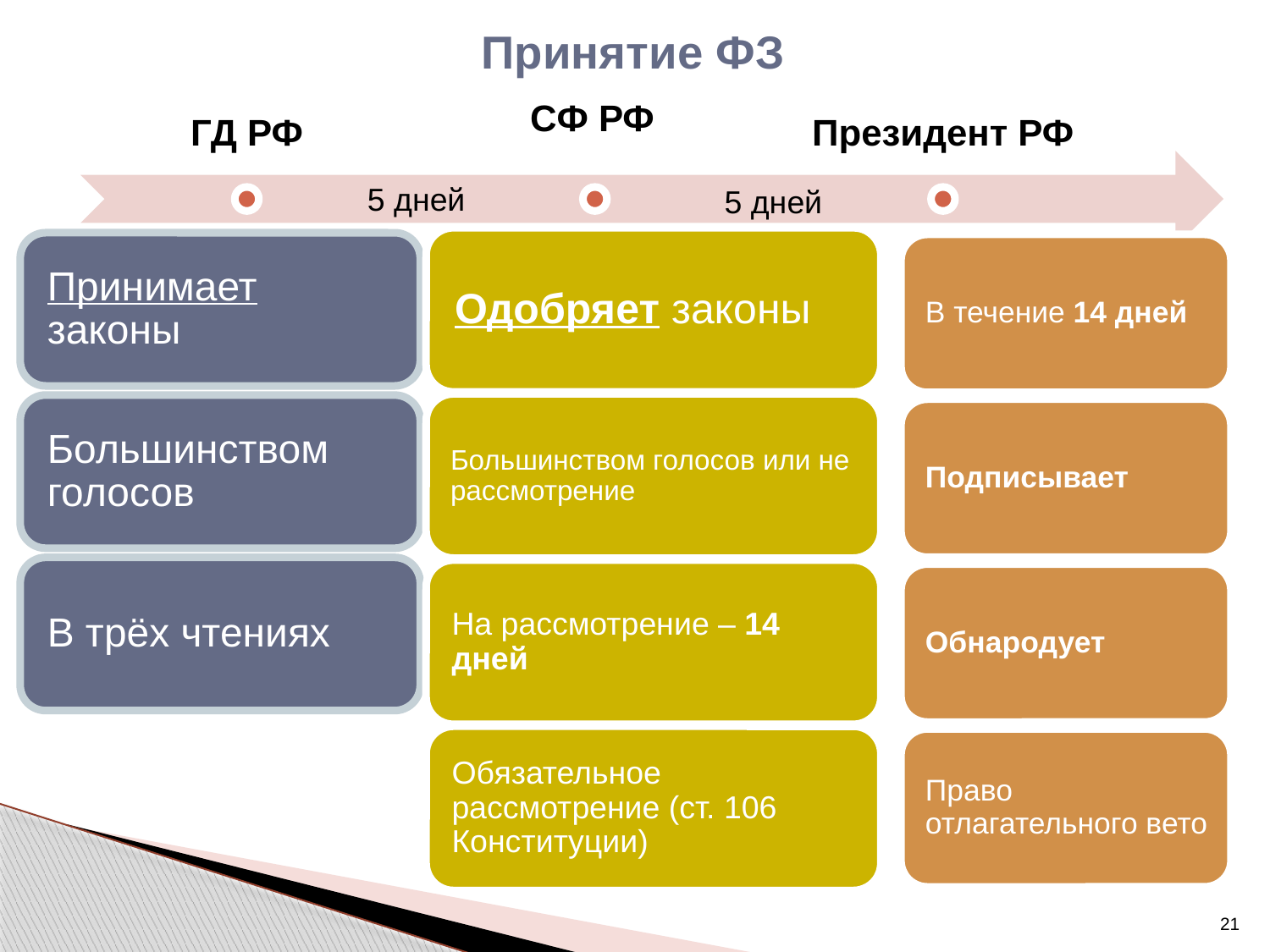

# Принятие ФЗ
ГД РФ
СФ РФ
Президент РФ
5 дней
5 дней
Одобряет законы
Большинством голосов или не рассмотрение
На рассмотрение – 14 дней
Обязательное рассмотрение (ст. 106 Конституции)

Принимает законы
Большинством голосов
В трёх чтениях
В течение 14 дней
Подписывает
Обнародует
Право отлагательного вето
21